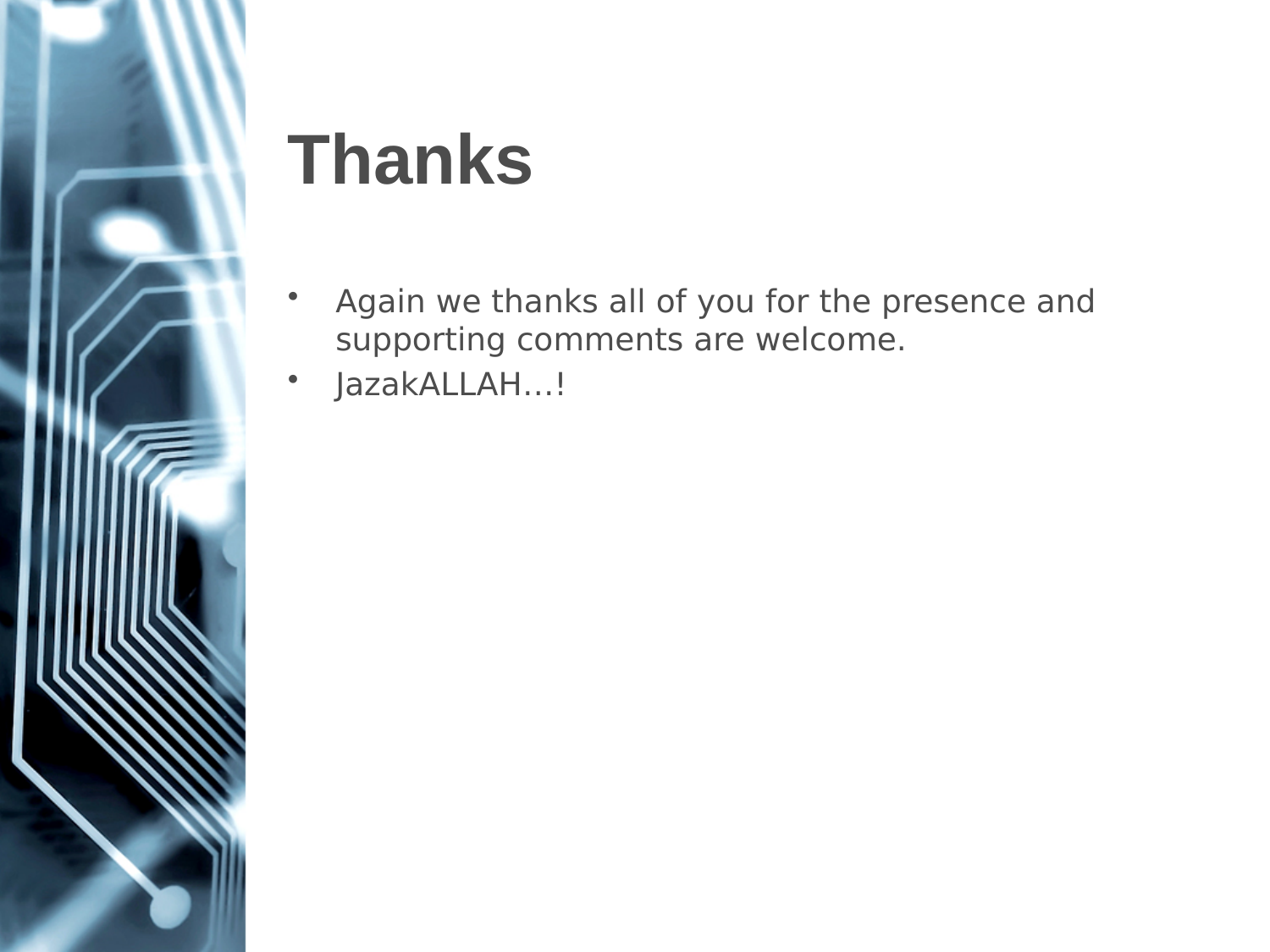

# Thanks
Again we thanks all of you for the presence and supporting comments are welcome.
JazakALLAH…!